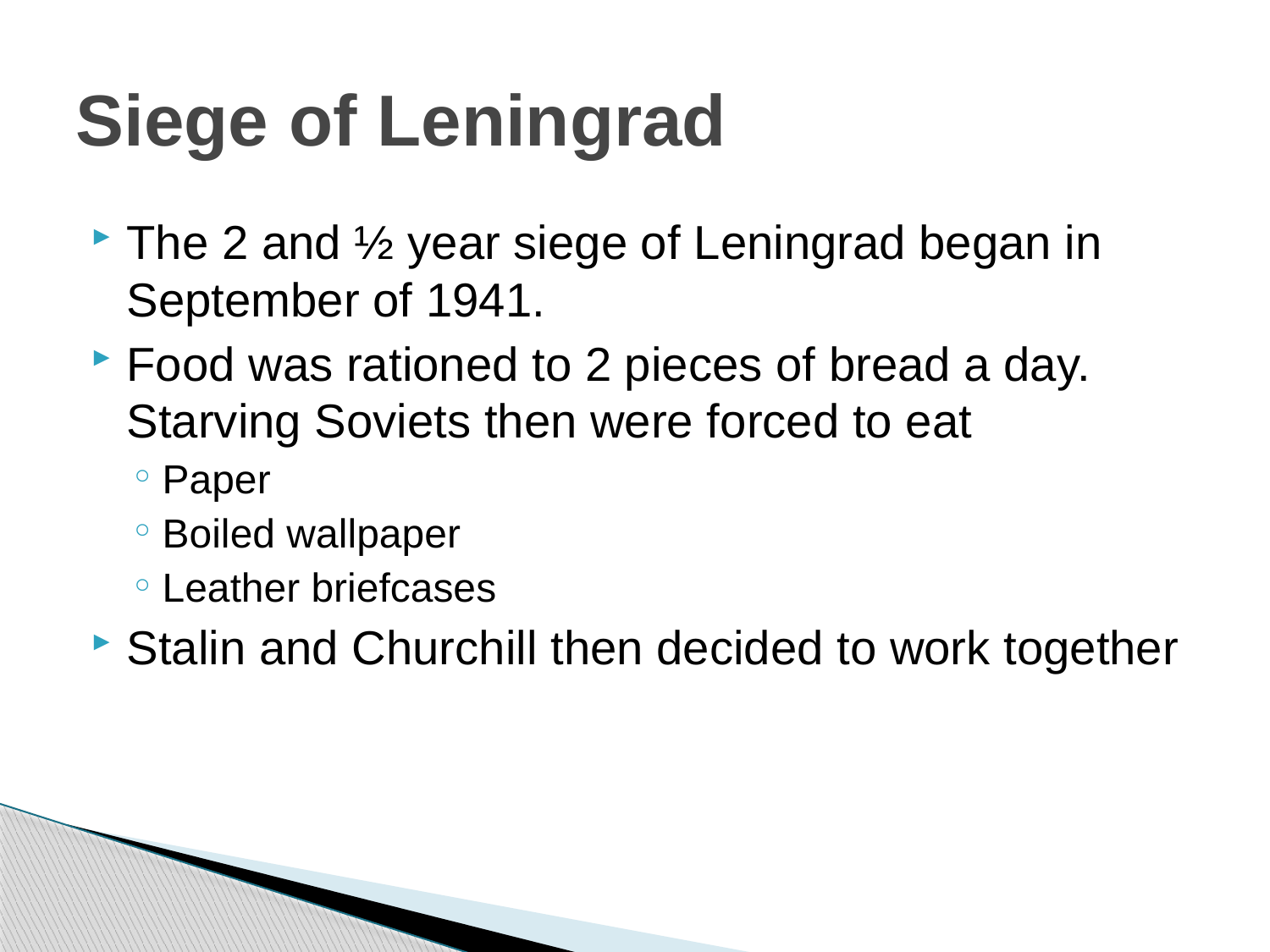

# Siege of Leningrad
The 2 and ½ year siege of Leningrad began in September of 1941.
Food was rationed to 2 pieces of bread a day.  Starving Soviets then were forced to eat
Paper
Boiled wallpaper
Leather briefcases
Stalin and Churchill then decided to work together